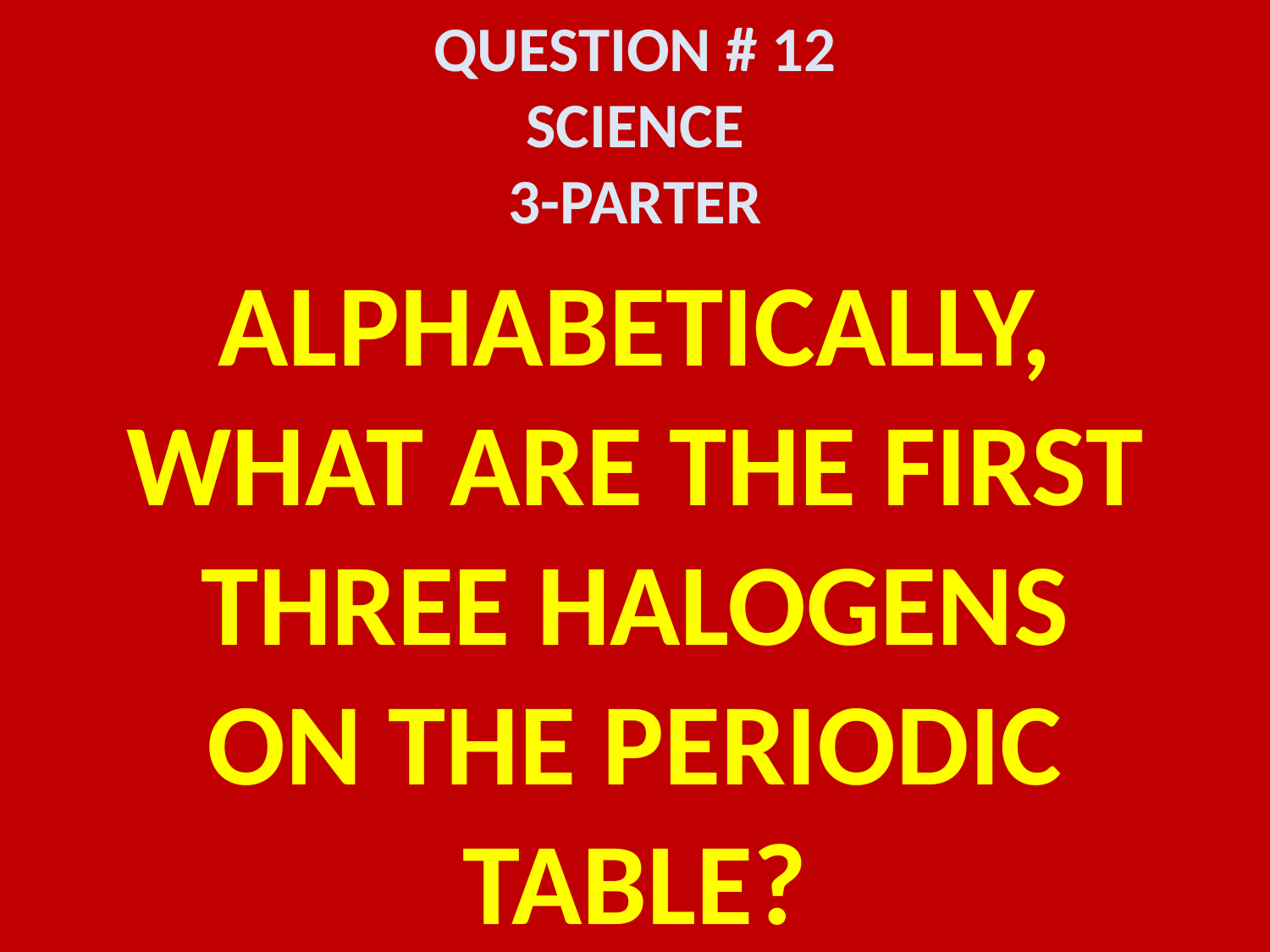

# QUESTION # 12 SCIENCE 3-PARTER
ALPHABETICALLY, WHAT ARE THE FIRST THREE HALOGENS ON THE PERIODIC TABLE?